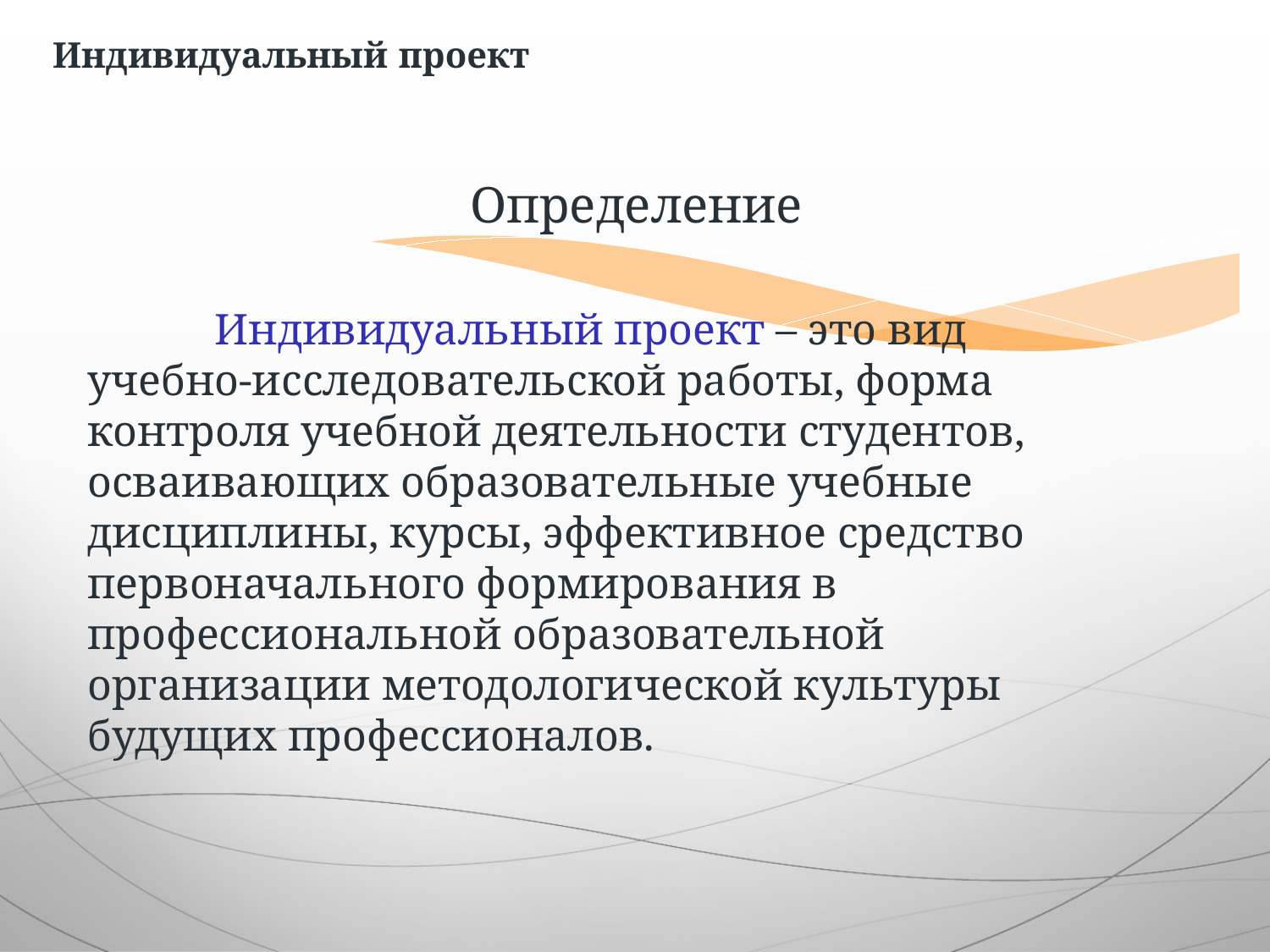

Индивидуальный проект
# Определение
	Индивидуальный проект – это вид учебно-исследовательской работы, форма контроля учебной деятельности студентов, осваивающих образовательные учебные дисциплины, курсы, эффективное средство первоначального формирования в профессиональной образовательной организации методологической культуры будущих профессионалов.